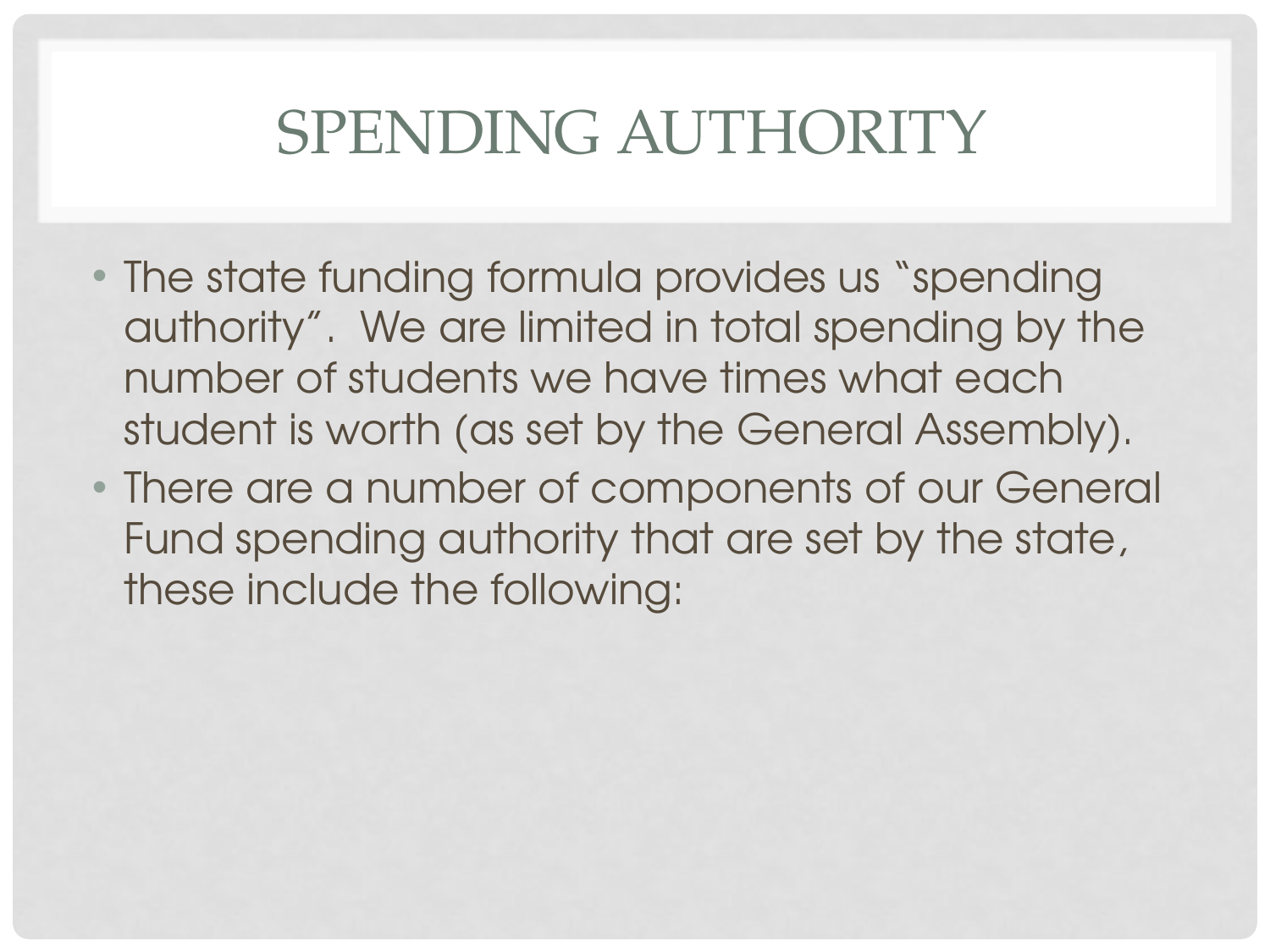

# Spending Authority
The state funding formula provides us “spending authority”.  We are limited in total spending by the number of students we have times what each student is worth (as set by the General Assembly).
There are a number of components of our General Fund spending authority that are set by the state, these include the following: